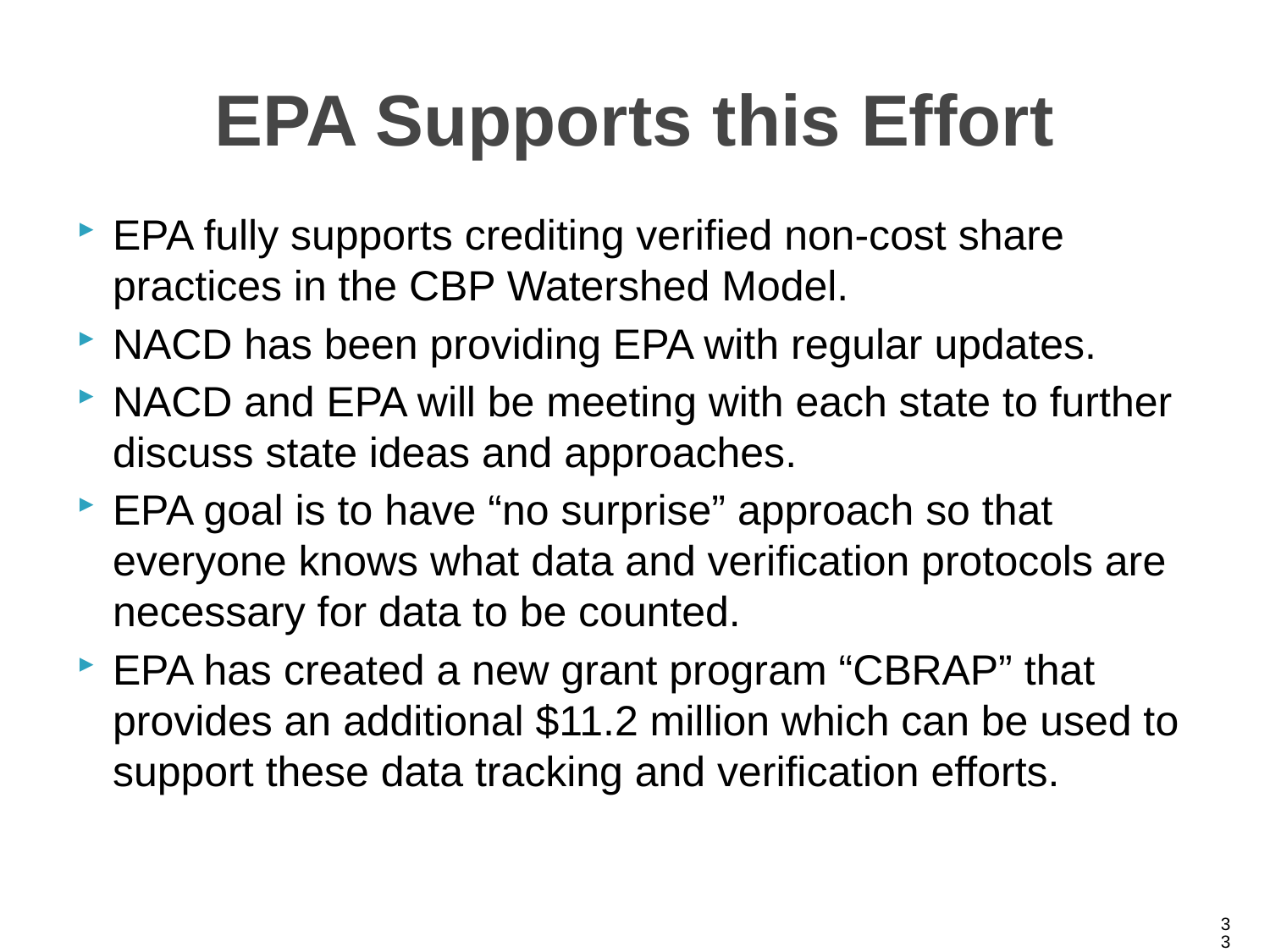

# EPA Supports this Effort
EPA fully supports crediting verified non-cost share practices in the CBP Watershed Model.
NACD has been providing EPA with regular updates.
NACD and EPA will be meeting with each state to further discuss state ideas and approaches.
EPA goal is to have “no surprise” approach so that everyone knows what data and verification protocols are necessary for data to be counted.
EPA has created a new grant program “CBRAP” that provides an additional $11.2 million which can be used to support these data tracking and verification efforts.
33